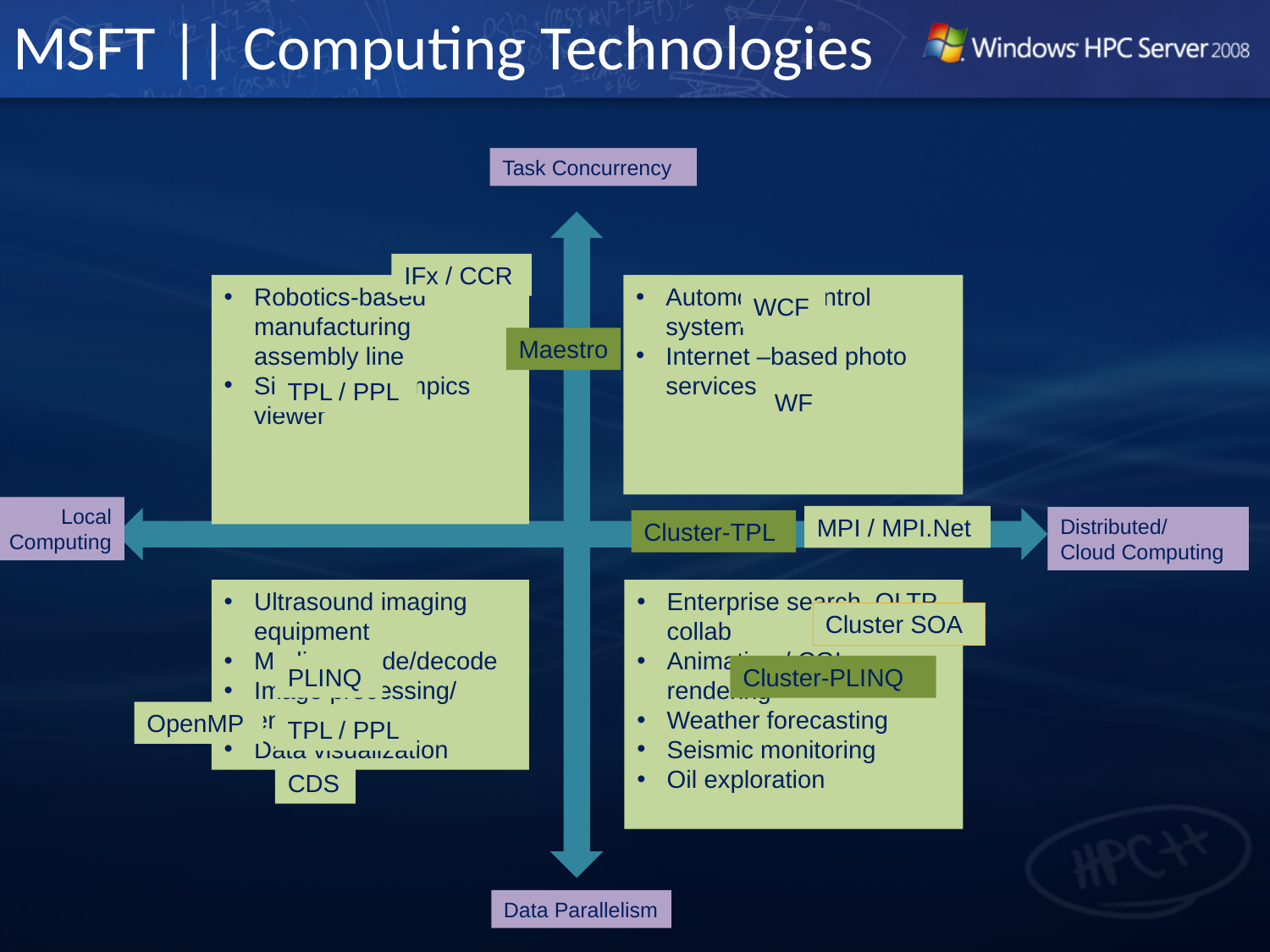

# MSFT || Computing Technologies

Task Concurrency

IFx / CCR
WCF
Maestro
TPL / PPL
WF
MPI / MPI.Net
Cluster-TPL
Cluster SOA
PLINQ
Cluster-PLINQ
OpenMP
TPL / PPL
CDS
Robotics-based manufacturing assembly line
Silverlight Olympics viewer

Automotive control system
Internet –based photo services

Ultrasound imaging equipment
Media encode/decode
Image processing/ enhancement
Data visualization
Enterprise search, OLTP, collab
Animation / CGI rendering
Weather forecasting
Seismic monitoring
Oil exploration

Local
Computing
Distributed/
Cloud Computing
Data Parallelism